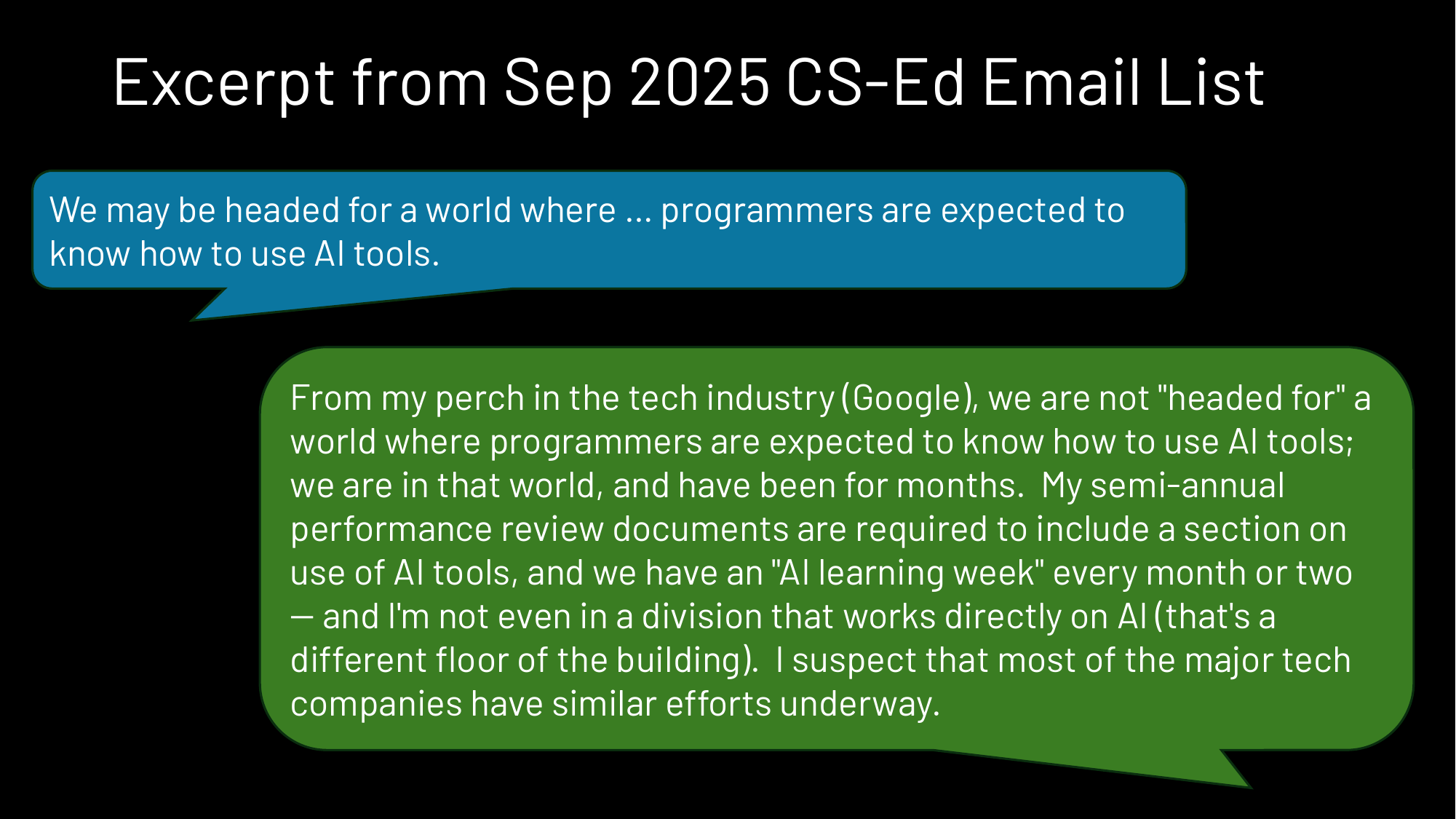

# Excerpt from Sep 2025 CS-Ed Email List
We may be headed for a world where … programmers are expected to know how to use AI tools.
From my perch in the tech industry (Google), we are not "headed for" a world where programmers are expected to know how to use AI tools; we are in that world, and have been for months.  My semi-annual performance review documents are required to include a section on use of AI tools, and we have an "AI learning week" every month or two -- and I'm not even in a division that works directly on AI (that's a different floor of the building).  I suspect that most of the major tech companies have similar efforts underway.